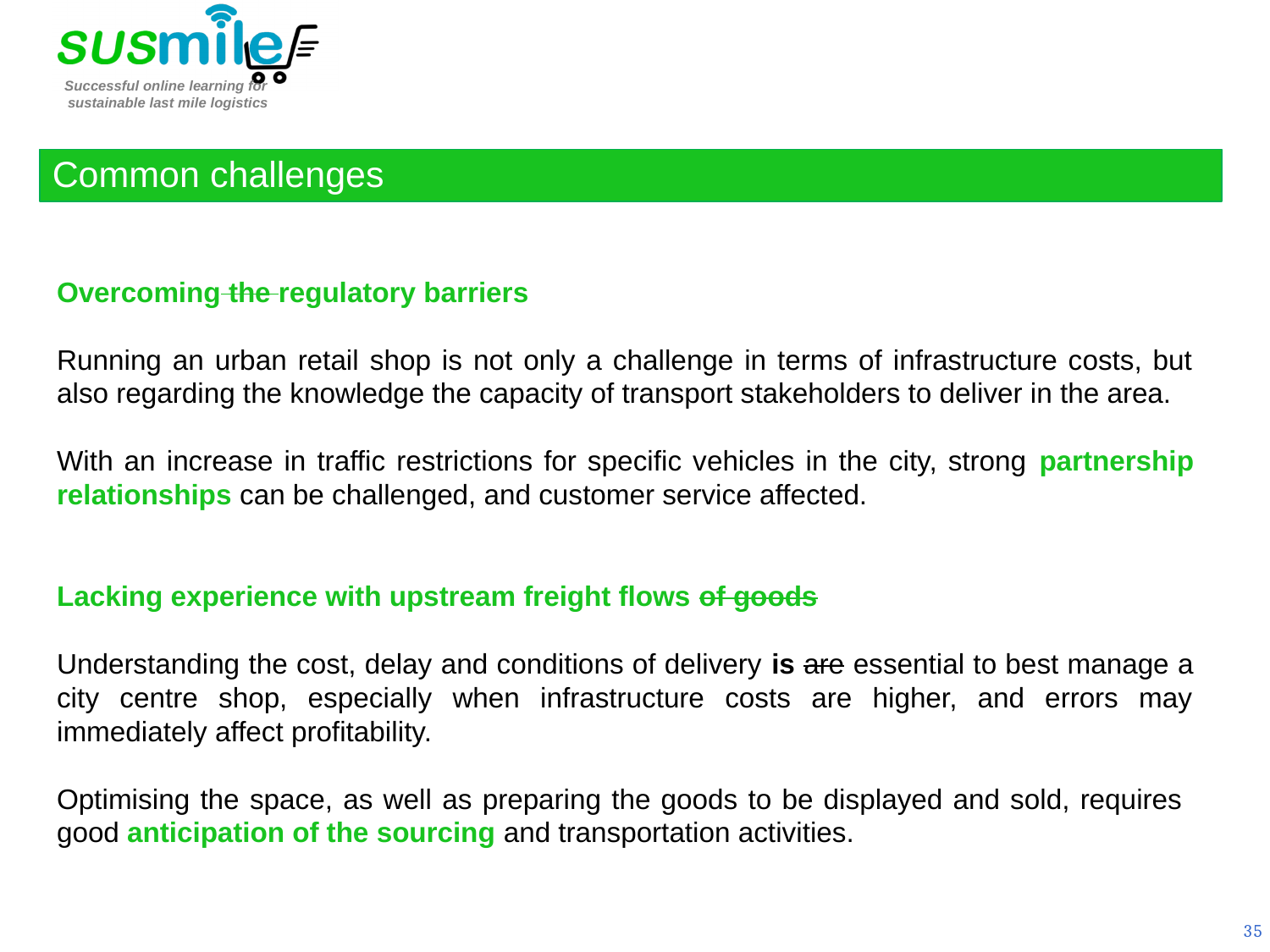

Common challenges
Overcoming the regulatory barriers

Running an urban retail shop is not only a challenge in terms of infrastructure costs, but also regarding the knowledge the capacity of transport stakeholders to deliver in the area.

With an increase in traffic restrictions for specific vehicles in the city, strong partnership relationships can be challenged, and customer service affected.

Lacking experience with upstream freight flows of goods

Understanding the cost, delay and conditions of delivery is are essential to best manage a city centre shop, especially when infrastructure costs are higher, and errors may immediately affect profitability.

Optimising the space, as well as preparing the goods to be displayed and sold, requires  good anticipation of the sourcing and transportation activities.

35